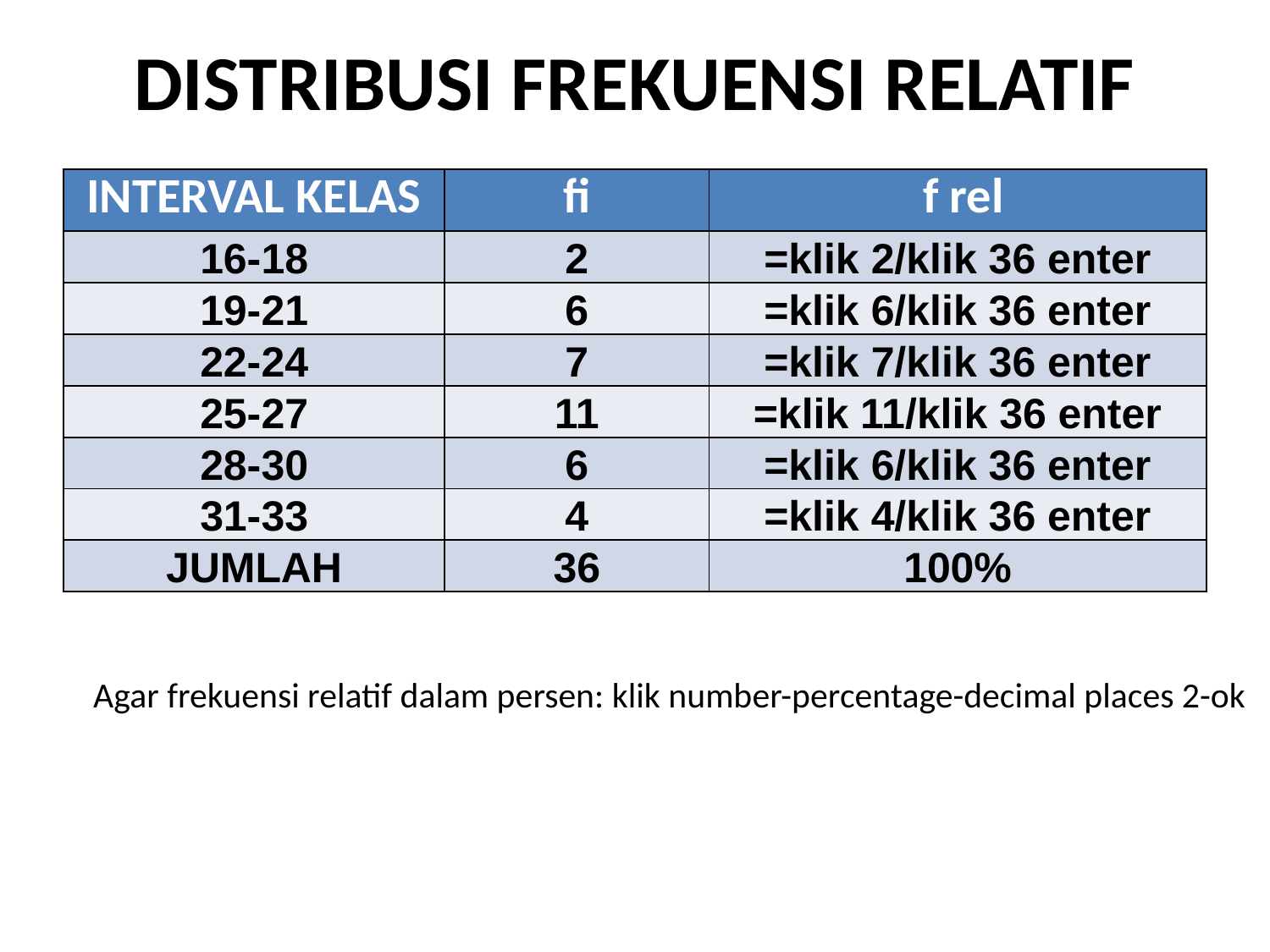

# DISTRIBUSI FREKUENSI RELATIF
| INTERVAL KELAS | fi | f rel |
| --- | --- | --- |
| 16-18 | 2 | =klik 2/klik 36 enter |
| 19-21 | 6 | =klik 6/klik 36 enter |
| 22-24 | 7 | =klik 7/klik 36 enter |
| 25-27 | 11 | =klik 11/klik 36 enter |
| 28-30 | 6 | =klik 6/klik 36 enter |
| 31-33 | 4 | =klik 4/klik 36 enter |
| JUMLAH | 36 | 100% |
Agar frekuensi relatif dalam persen: klik number-percentage-decimal places 2-ok